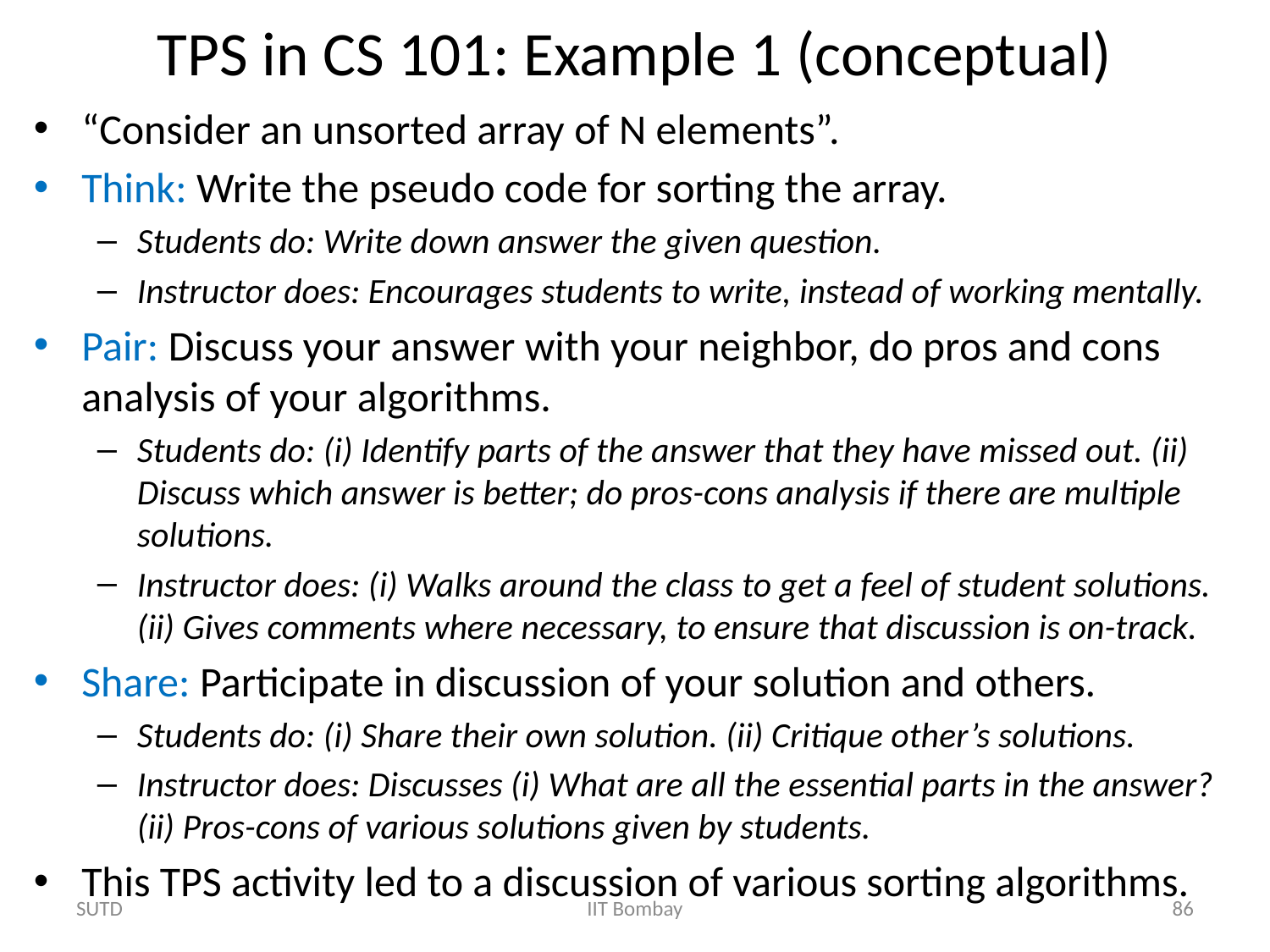

# TPS in CS 101: Example 1 (conceptual)
“Consider an unsorted array of N elements”.
Think: Write the pseudo code for sorting the array.
Students do: Write down answer the given question.
Instructor does: Encourages students to write, instead of working mentally.
Pair: Discuss your answer with your neighbor, do pros and cons analysis of your algorithms.
Students do: (i) Identify parts of the answer that they have missed out. (ii) Discuss which answer is better; do pros-cons analysis if there are multiple solutions.
Instructor does: (i) Walks around the class to get a feel of student solutions. (ii) Gives comments where necessary, to ensure that discussion is on-track.
Share: Participate in discussion of your solution and others.
Students do: (i) Share their own solution. (ii) Critique other’s solutions.
Instructor does: Discusses (i) What are all the essential parts in the answer? (ii) Pros-cons of various solutions given by students.
This TPS activity led to a discussion of various sorting algorithms.
SUTD
IIT Bombay
86